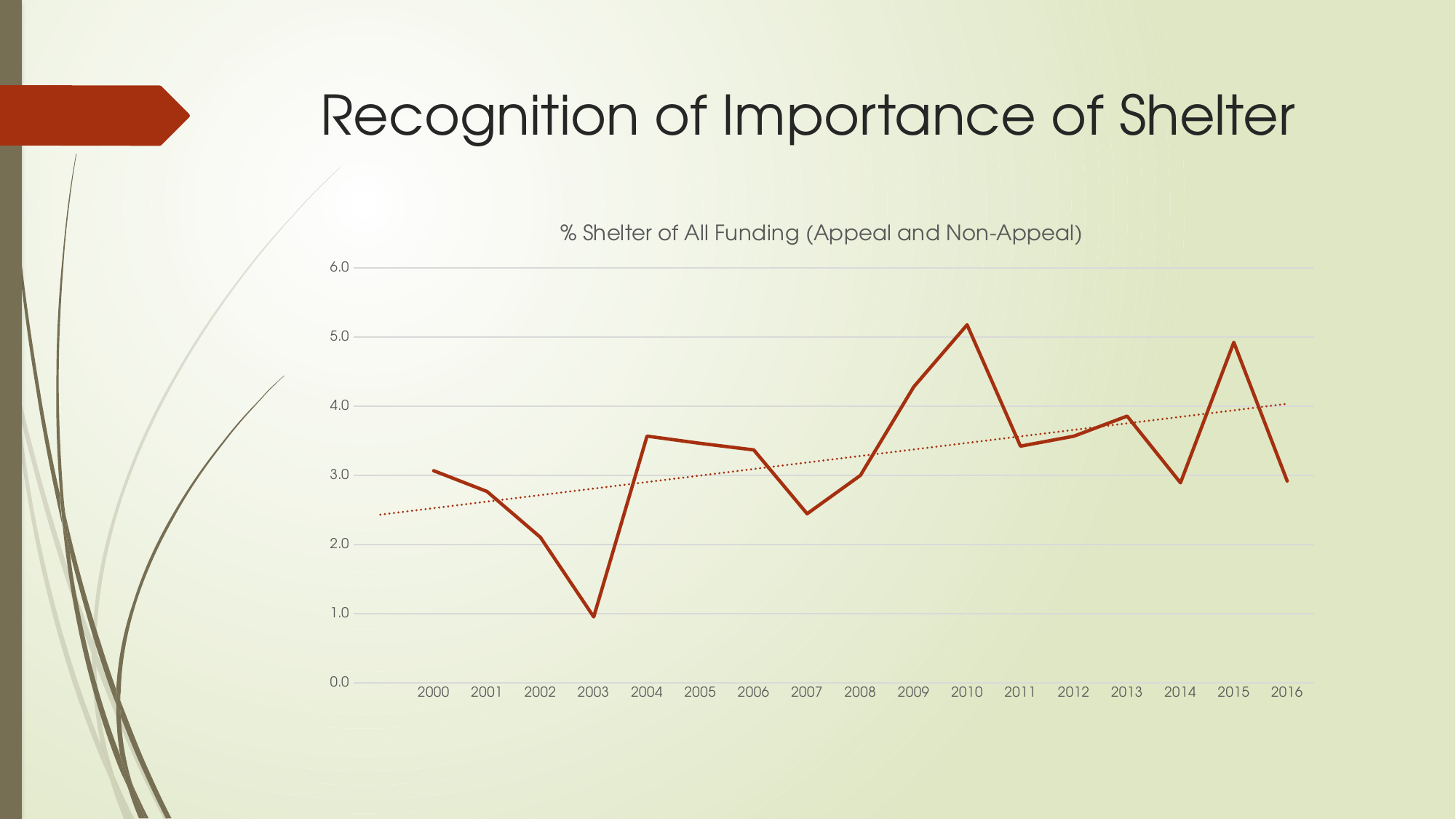

# Recognition of Importance of Shelter

### Chart: % Shelter of All Funding (Appeal and Non-Appeal)

| Category | % Shelter of Total Funding (Appeal and Non-Appeal) |
|---|---|
|  | None |
| 2000 | 3.0673200306028083 |
| 2001 | 2.7667949612582676 |
| 2002 | 2.103742872511864 |
| 2003 | 0.9527080159990351 |
| 2004 | 3.568353464175369 |
| 2005 | 3.462996823166612 |
| 2006 | 3.3684850681400604 |
| 2007 | 2.4449159680278822 |
| 2008 | 2.999353990117198 |
| 2009 | 4.2817467597432515 |
| 2010 | 5.178069413138107 |
| 2011 | 3.4229961210647155 |
| 2012 | 3.566965265167078 |
| 2013 | 3.8576945157828404 |
| 2014 | 2.8923641832417415 |
| 2015 | 4.925025158171205 |
| 2016 | 2.9185611296989213 |